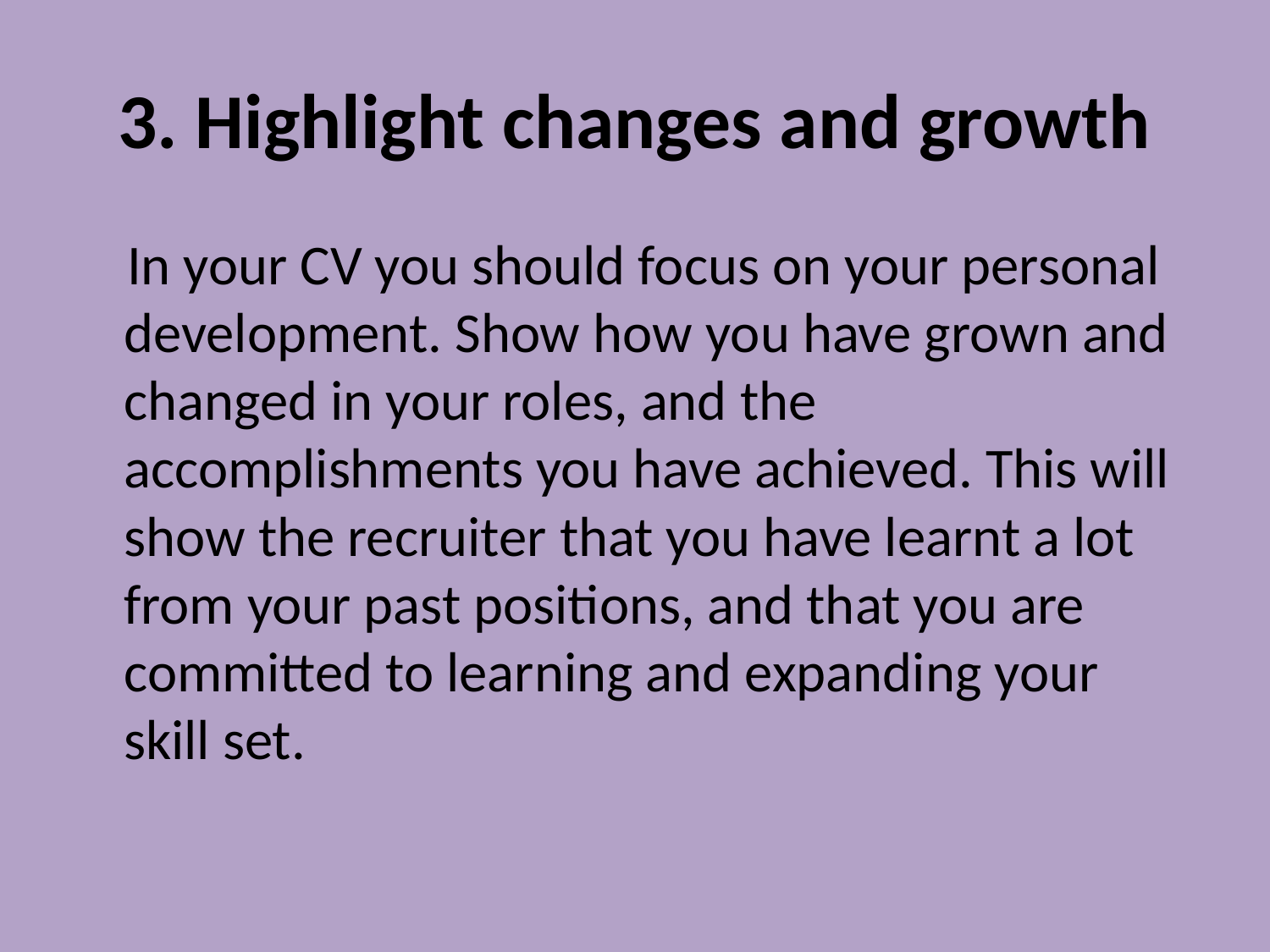

# 3. Highlight changes and growth
    In your CV you should focus on your personal development. Show how you have grown and changed in your roles, and the accomplishments you have achieved. This will show the recruiter that you have learnt a lot from your past positions, and that you are committed to learning and expanding your skill set.